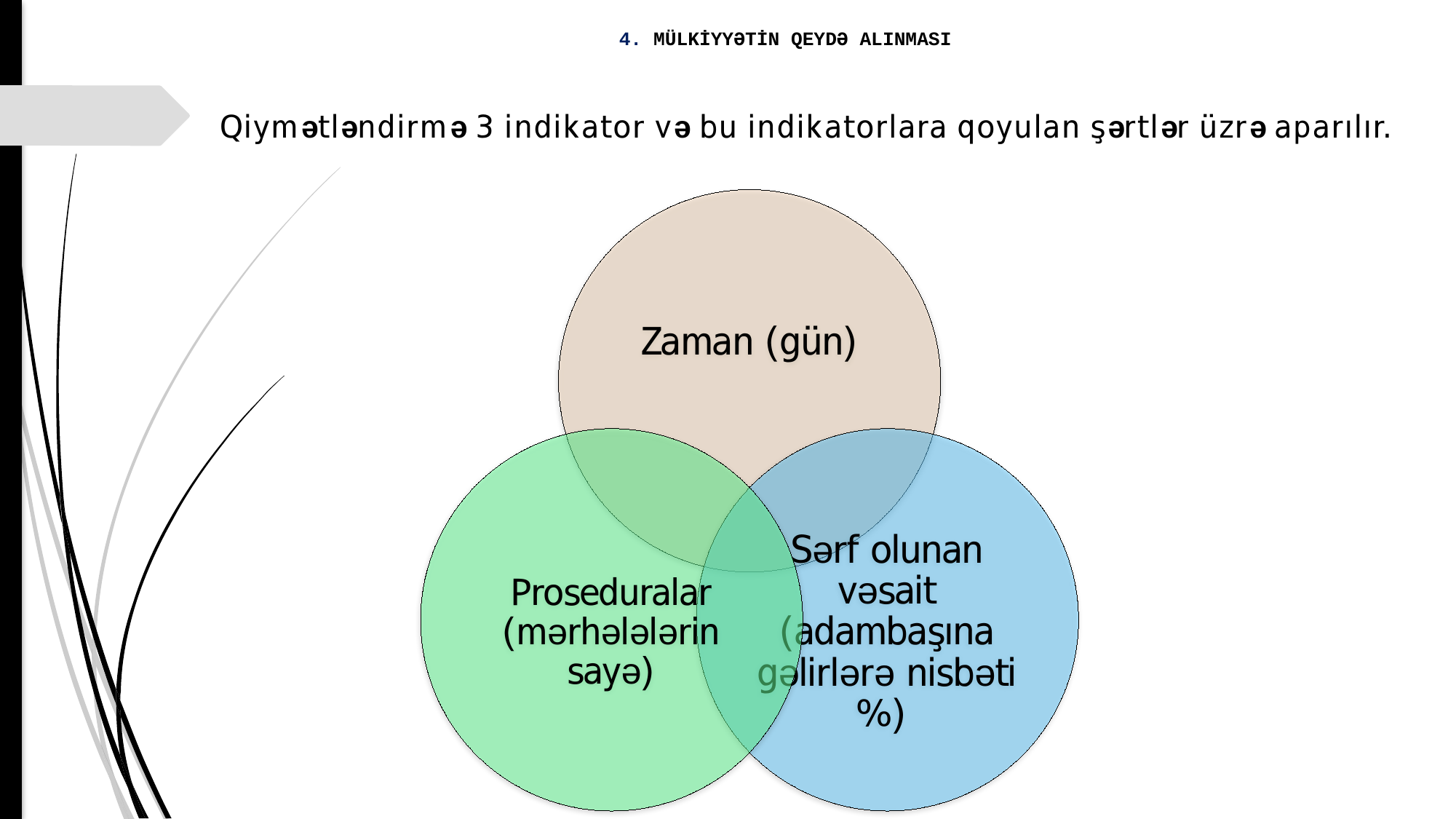

# 4. MÜLKİYYƏTİN QEYDƏ ALINMASI
Qiymətləndirmə 3 indikator və bu indikatorlara qoyulan şərtlər üzrə aparılır.

Zaman (gün)
Sərf olunan vəsait (adambaşına gəlirlərə nisbəti %)
Proseduralar (mərhələlərin sayə)